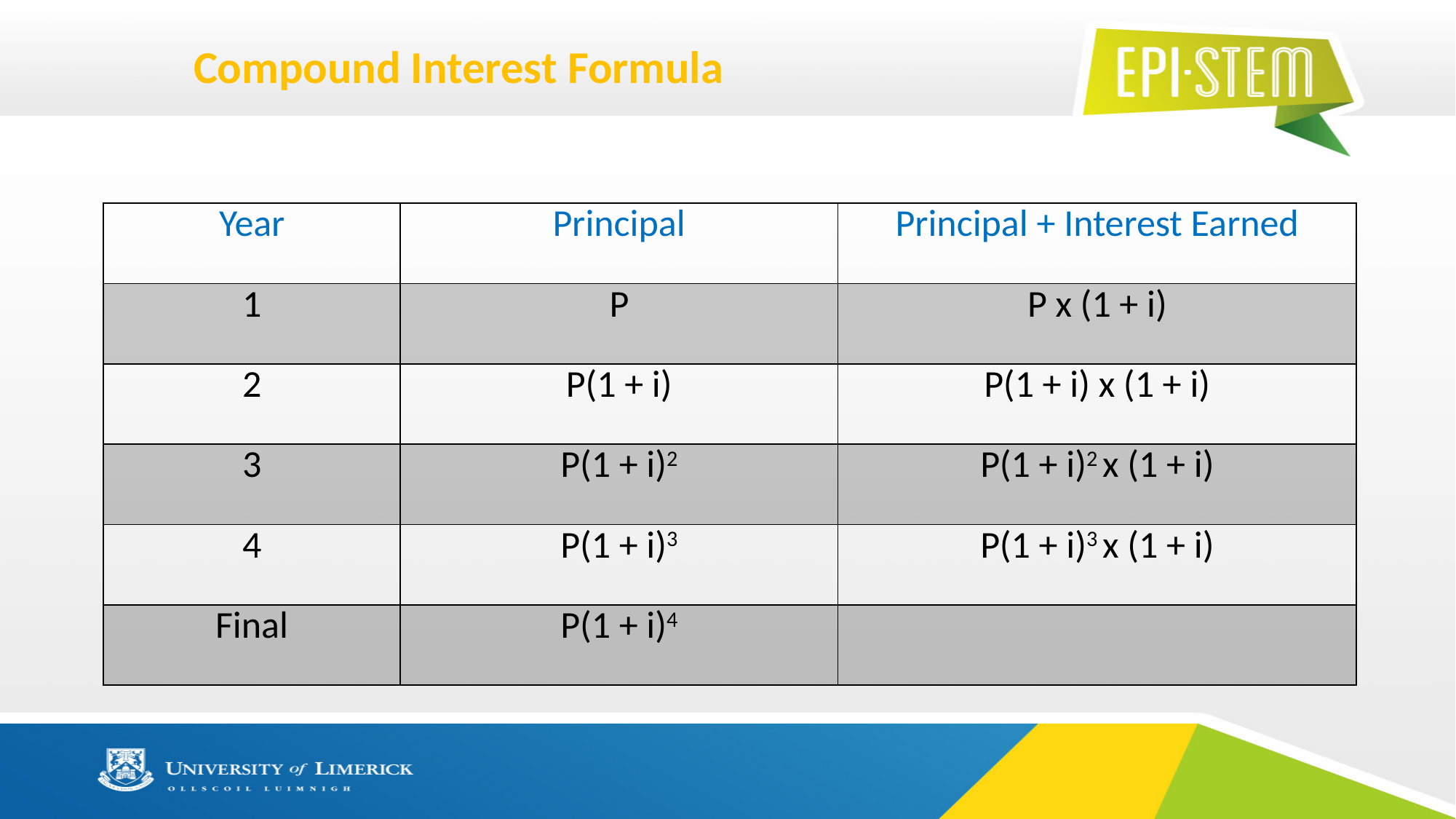

# Compound Interest Formula
| Year | Principal | Principal + Interest Earned |
| --- | --- | --- |
| 1 | P | P x (1 + i) |
| 2 | P(1 + i) | P(1 + i) x (1 + i) |
| 3 | P(1 + i)2 | P(1 + i)2 x (1 + i) |
| 4 | P(1 + i)3 | P(1 + i)3 x (1 + i) |
| Final | P(1 + i)4 |  |